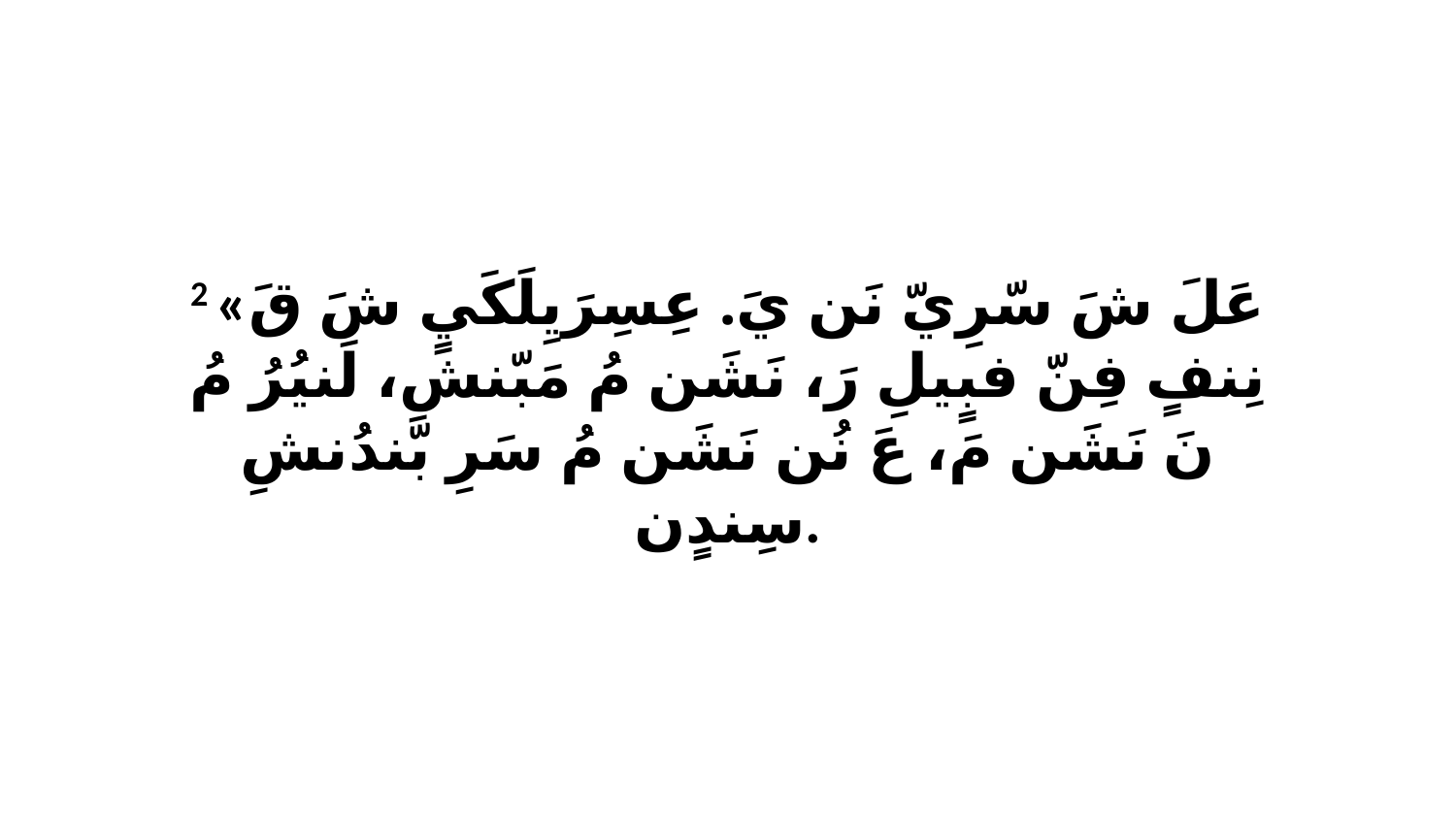

2 «عَلَ شَ سّرِيّ نَن يَ. عِسِرَيِلَكَيٍ شَ قَ نِنفٍ فِنّ فبٍيلِ رَ، نَشَن مُ مَبّنشِ، لَنيُرُ مُ نَ نَشَن مَ، عَ نُن نَشَن مُ سَرِ بّندُنشِ سِندٍن.